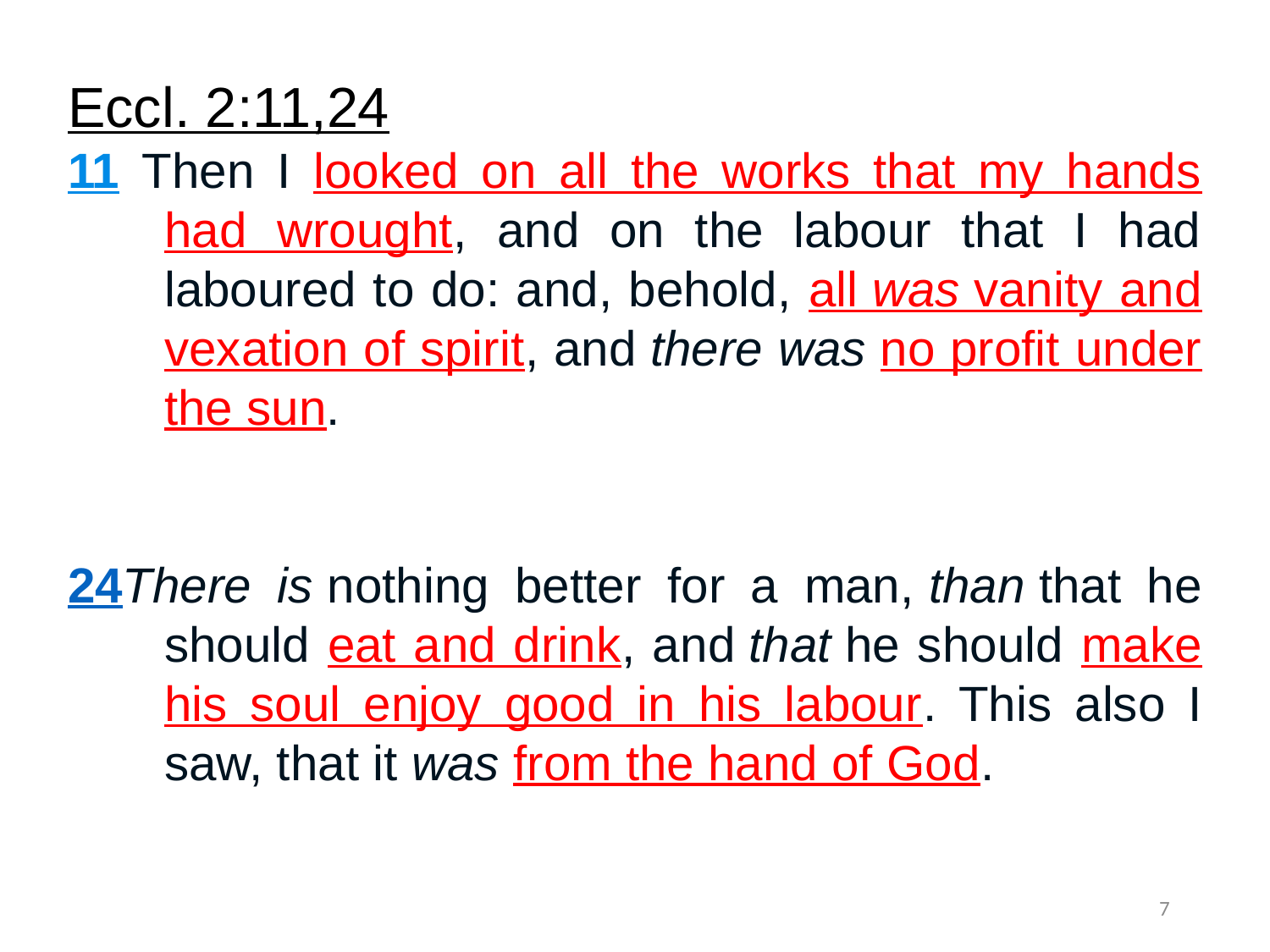

Eccl. 2:11,24
11 Then I looked on all the works that my hands had wrought, and on the labour that I had laboured to do: and, behold, all was vanity and vexation of spirit, and there was no profit under the sun.

24There is nothing better for a man, than that he should eat and drink, and that he should make his soul enjoy good in his labour. This also I saw, that it was from the hand of God.
7
(ruler)